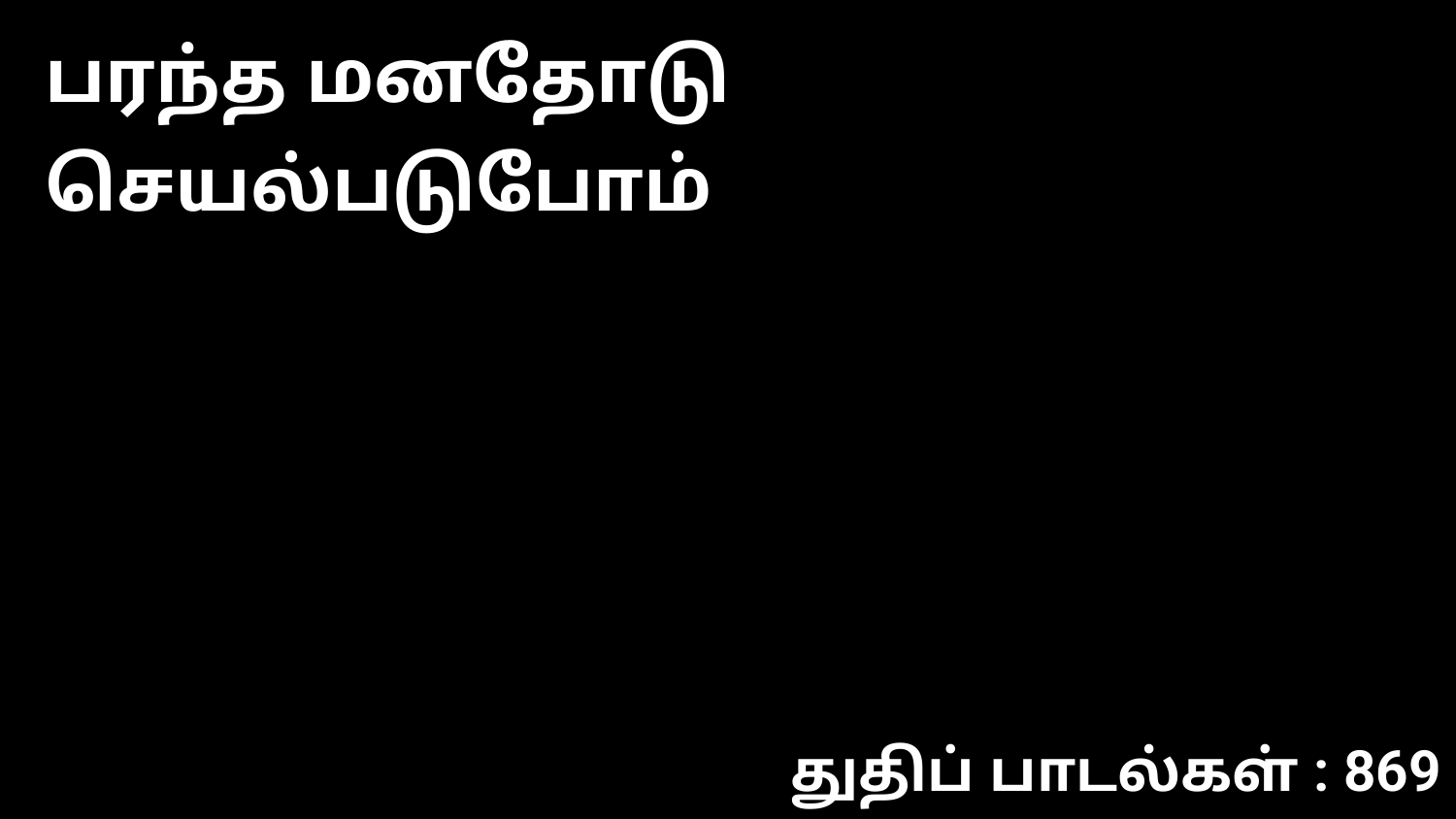

பரந்த மனதோடு செயல்படுபோம்
துதிப் பாடல்கள் : 869